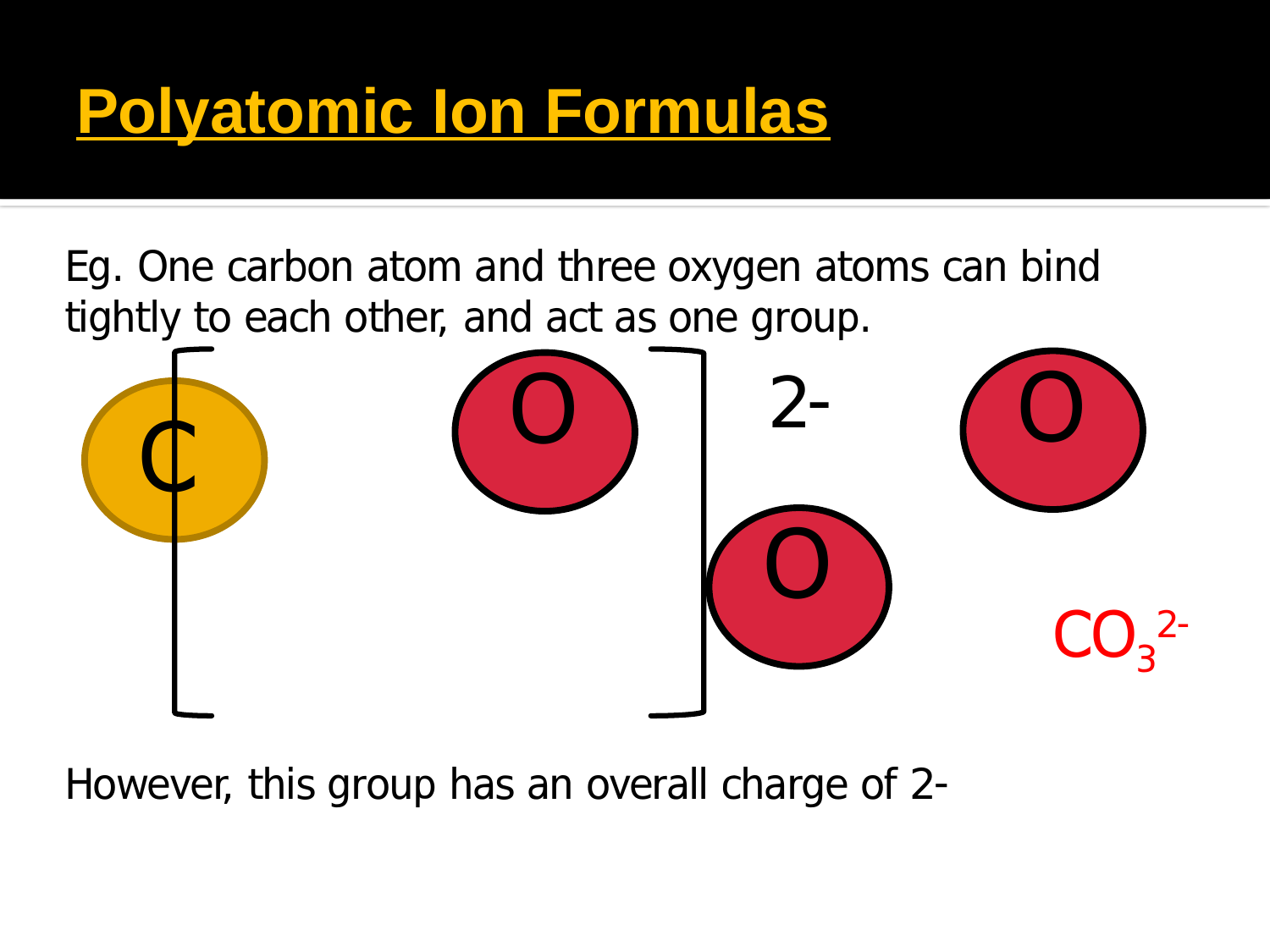

# Polyatomic Ion Formulas
Eg. One carbon atom and three oxygen atoms can bind tightly to each other, and act as one group.

O

O

2-

C
O

CO32-
However, this group has an overall charge of 2-